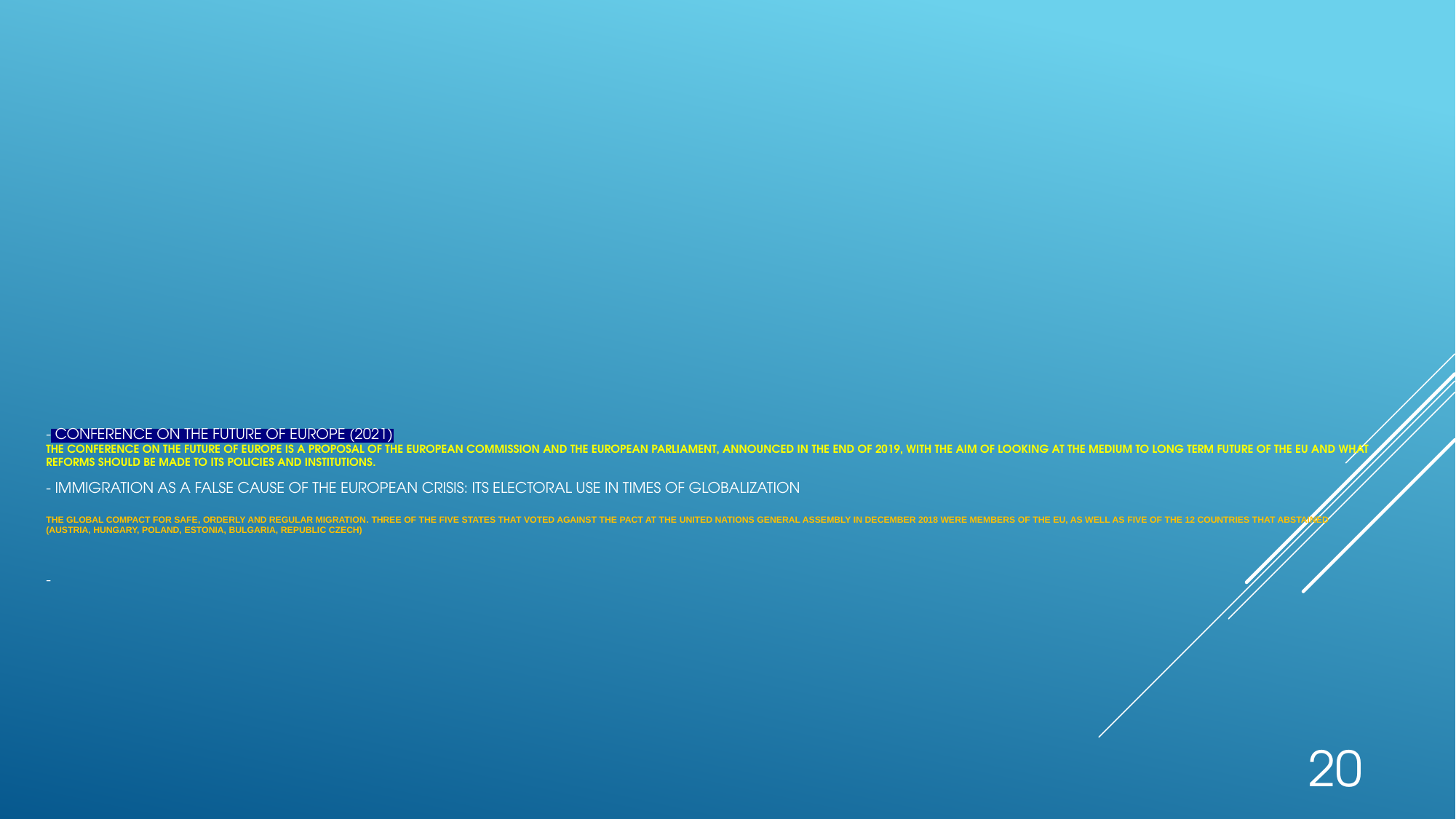

# - Conference on the future of Europe (2021) The Conference on the Future of Europe is a proposal of the European Commission and the European Parliament, announced in the end of 2019, with the aim of looking at the medium to long term future of the EU and what reforms should be made to its policies and institutions. - IMMIGRATION AS A FALSE CAUSE OF THE EUROPEAN CRISIS: ITS ELECTORAL USE in times of globalization The Global Compact for Safe, Orderly and Regular Migration. three of the five states that voted against the Pact at the United Nations General Assembly in December 2018 were members of the EU, as well as five of the 12 countries that abstained (Austria, Hungary, Poland, Estonia, Bulgaria, Republic Czech) -
20